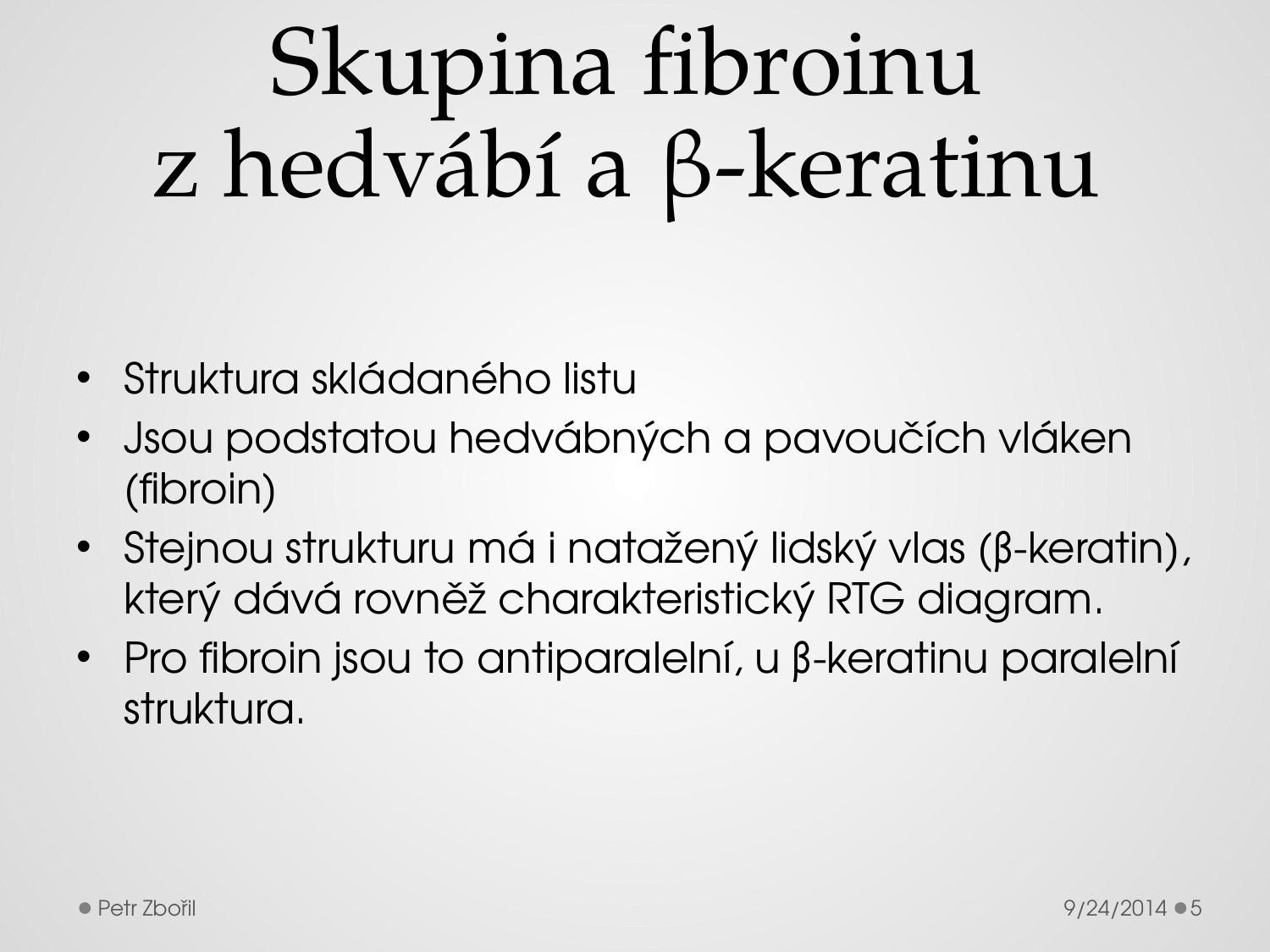

# Skupina fibroinu z hedvábí a β-keratinu

Struktura skládaného listu
Jsou podstatou hedvábných a pavoučích vláken (fibroin)
Stejnou strukturu má i natažený lidský vlas (β-keratin), který dává rovněž charakteristický RTG diagram.
Pro fibroin jsou to antiparalelní, u β-keratinu paralelní struktura.
Petr Zbořil
9/24/2014
5